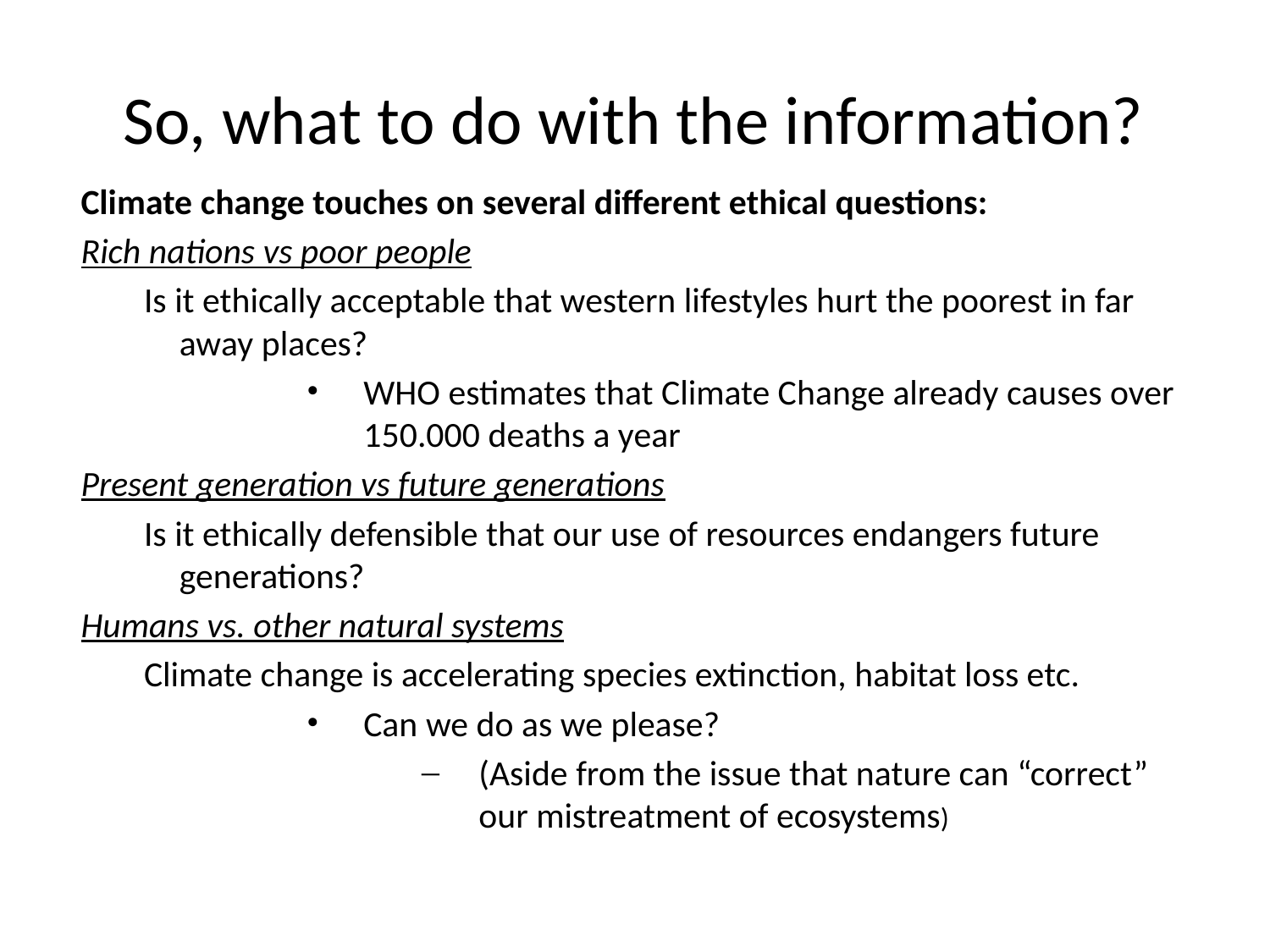

So, what to do with the information?
Climate change touches on several different ethical questions:
Rich nations vs poor people
Is it ethically acceptable that western lifestyles hurt the poorest in far away places?
WHO estimates that Climate Change already causes over 150.000 deaths a year
Present generation vs future generations
Is it ethically defensible that our use of resources endangers future generations?
Humans vs. other natural systems
Climate change is accelerating species extinction, habitat loss etc.
Can we do as we please?
(Aside from the issue that nature can “correct” our mistreatment of ecosystems)